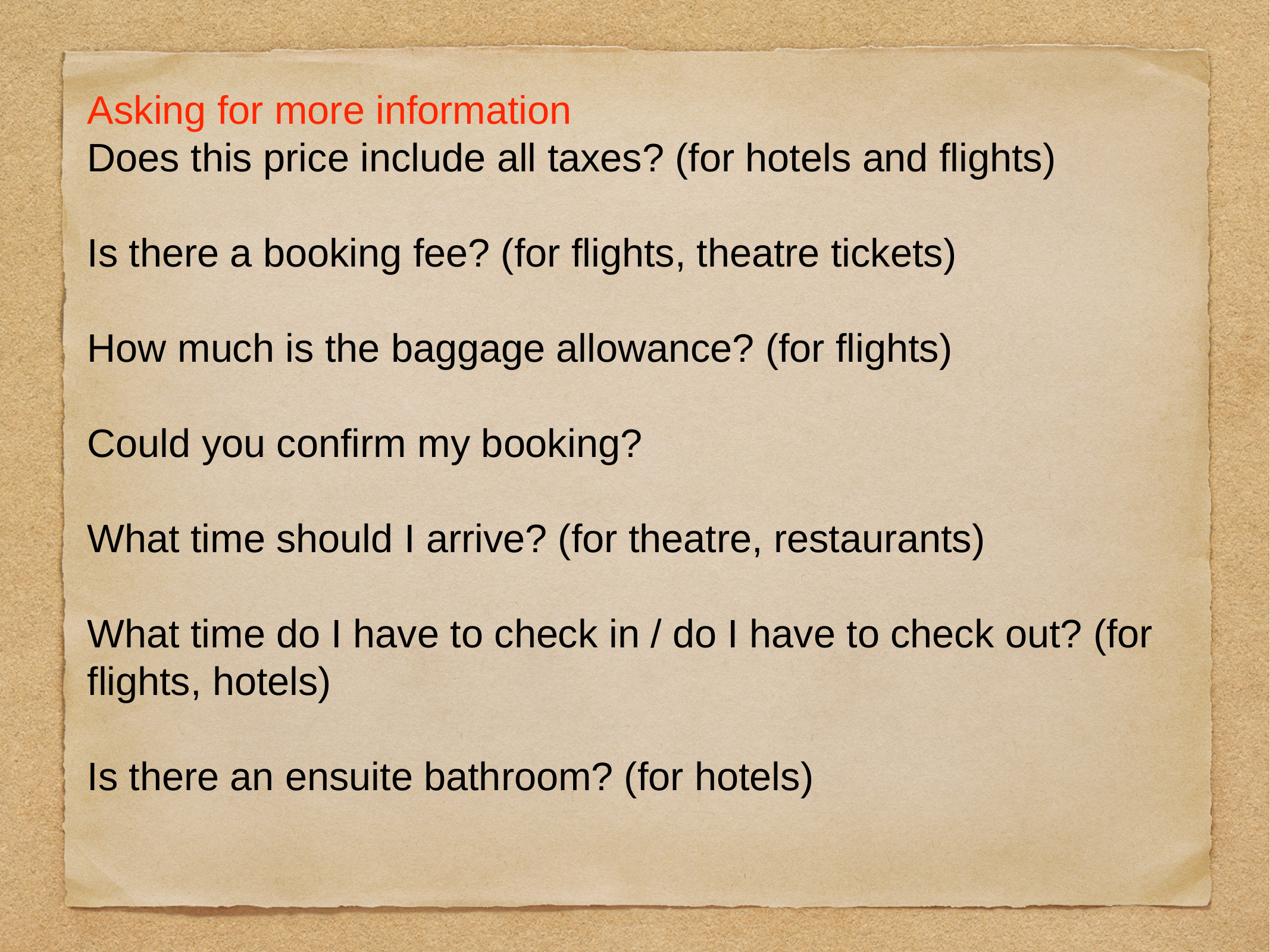

Asking for more information
Does this price include all taxes? (for hotels and flights)

Is there a booking fee? (for flights, theatre tickets)

How much is the baggage allowance? (for flights)

Could you confirm my booking?

What time should I arrive? (for theatre, restaurants)

What time do I have to check in / do I have to check out? (for flights, hotels)

Is there an ensuite bathroom? (for hotels)